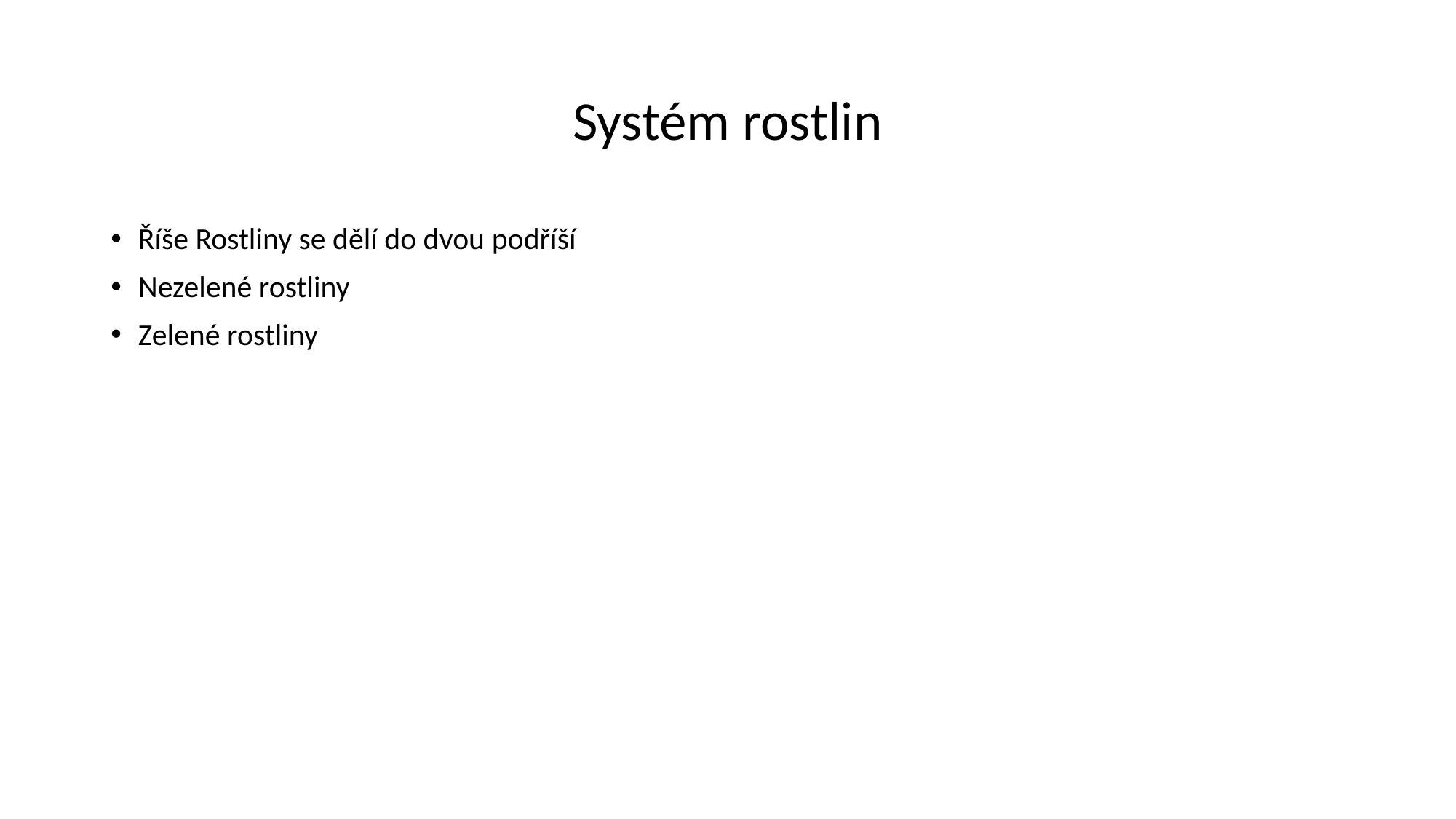

# Systém rostlin
Říše Rostliny se dělí do dvou podříší
Nezelené rostliny
Zelené rostliny